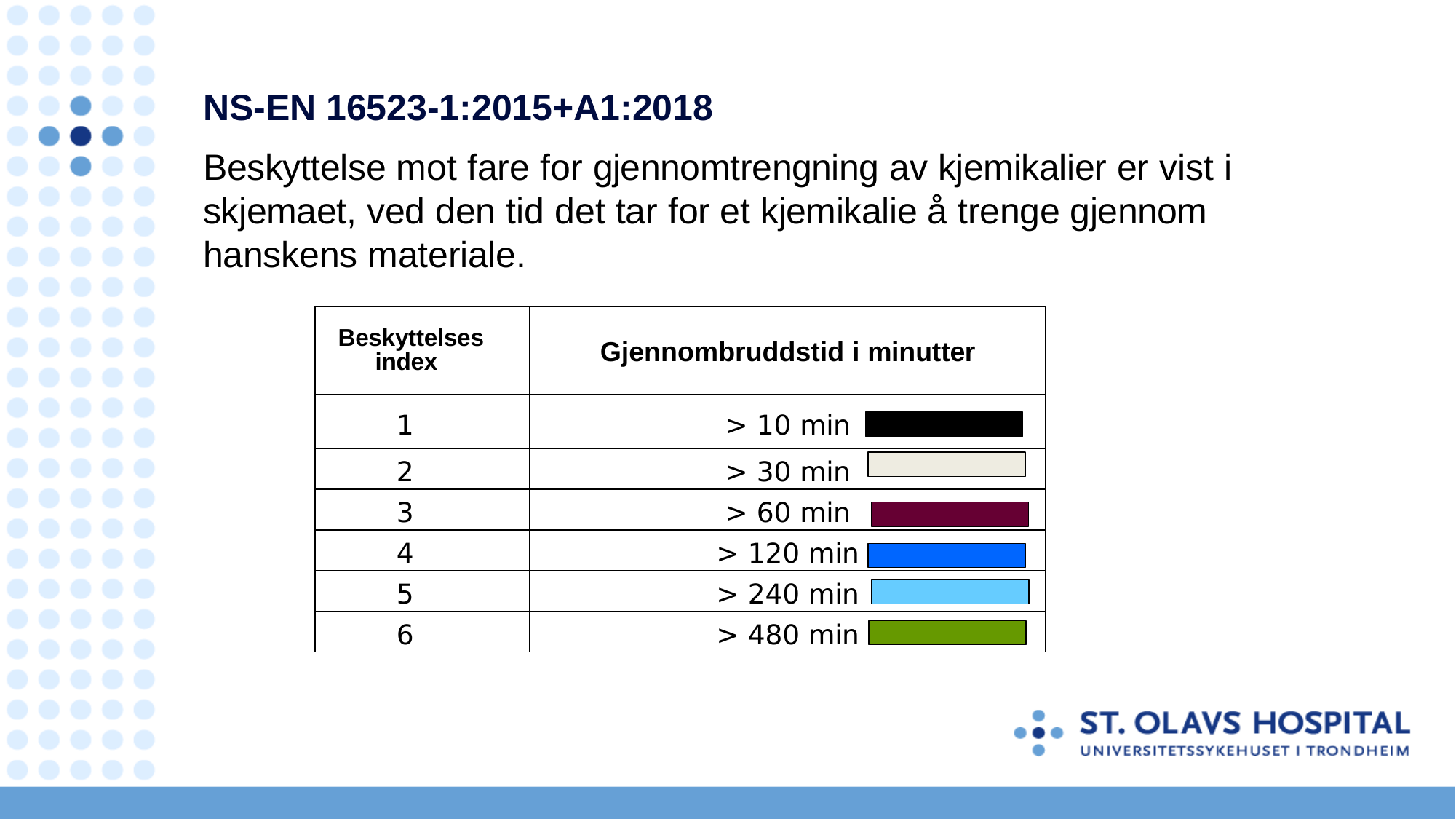

# NS-EN 16523-1:2015+A1:2018
Beskyttelse mot fare for gjennomtrengning av kjemikalier er vist i skjemaet, ved den tid det tar for et kjemikalie å trenge gjennom hanskens materiale.
| Beskyttelses index | Gjennombruddstid i minutter |
| --- | --- |
| 1 | > 10 min |
| 2 | > 30 min |
| 3 | > 60 min |
| 4 | > 120 min |
| 5 | > 240 min |
| 6 | > 480 min |